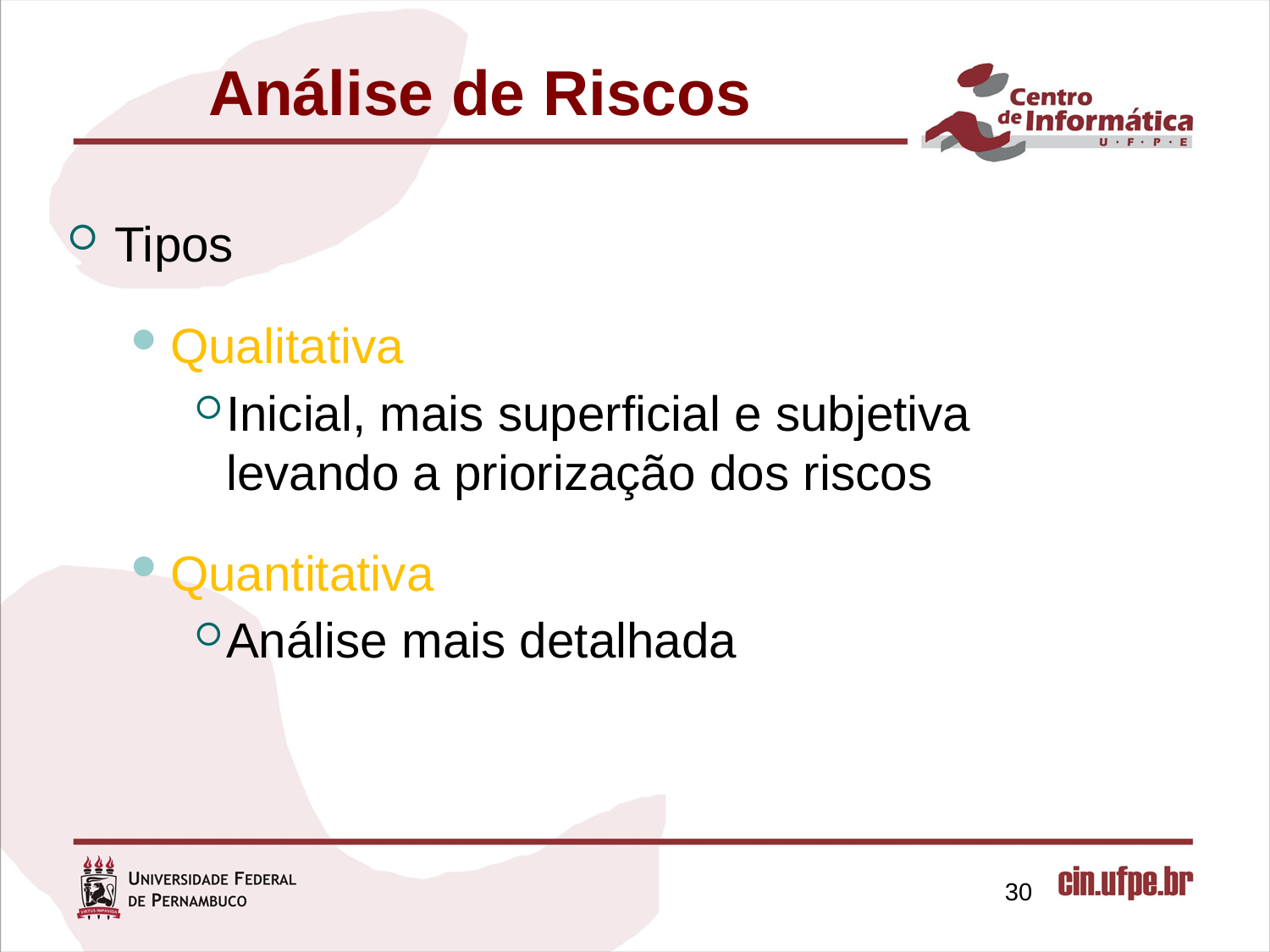

Análise de Riscos
Tipos

Qualitativa
Inicial, mais superficial e subjetiva levando a priorização dos riscos

Quantitativa
Análise mais detalhada
30